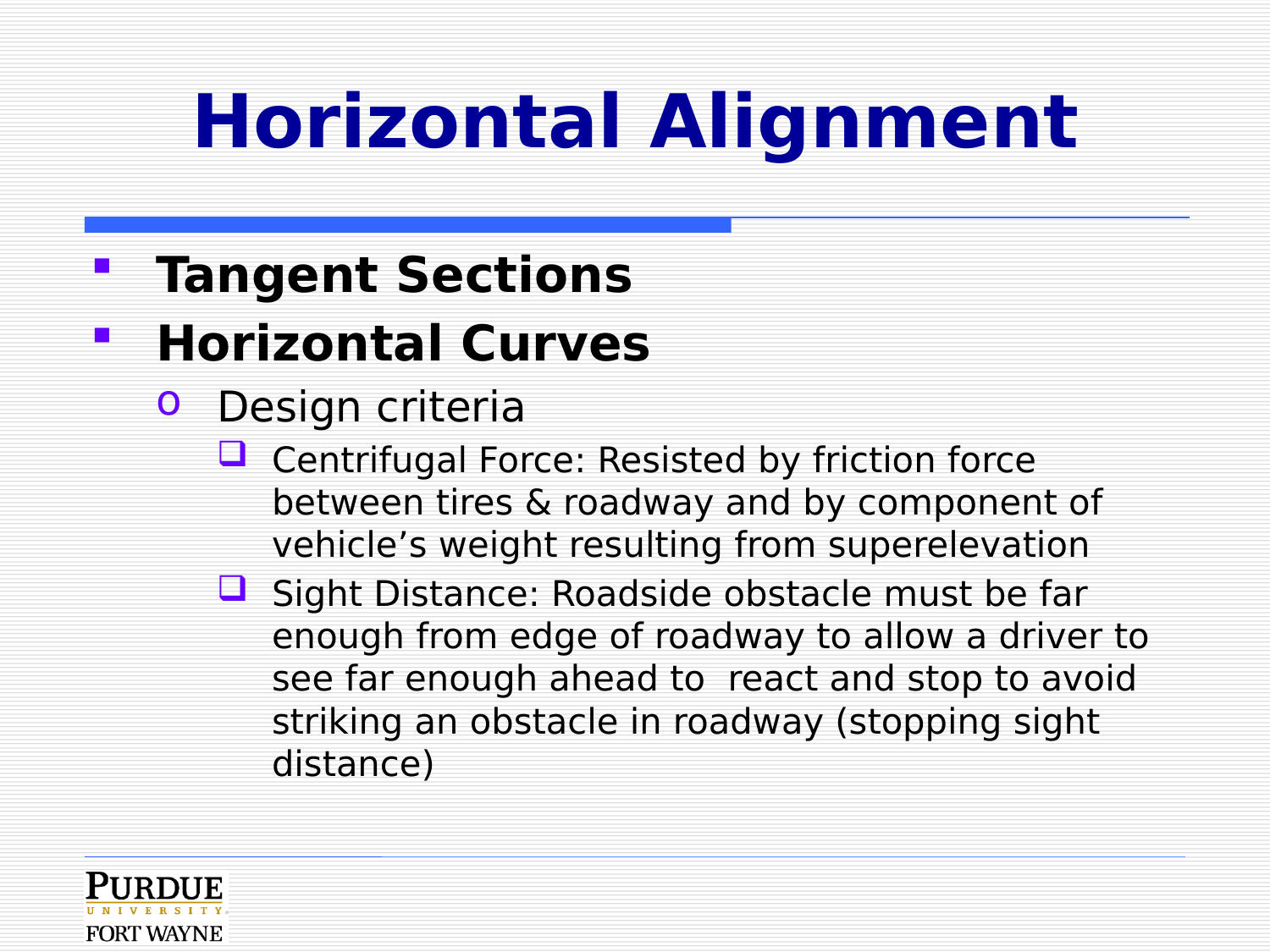

# Horizontal Alignment
Tangent Sections
Horizontal Curves
Design criteria
Centrifugal Force: Resisted by friction force between tires & roadway and by component of vehicle’s weight resulting from superelevation
Sight Distance: Roadside obstacle must be far enough from edge of roadway to allow a driver to see far enough ahead to  react and stop to avoid striking an obstacle in roadway (stopping sight distance)